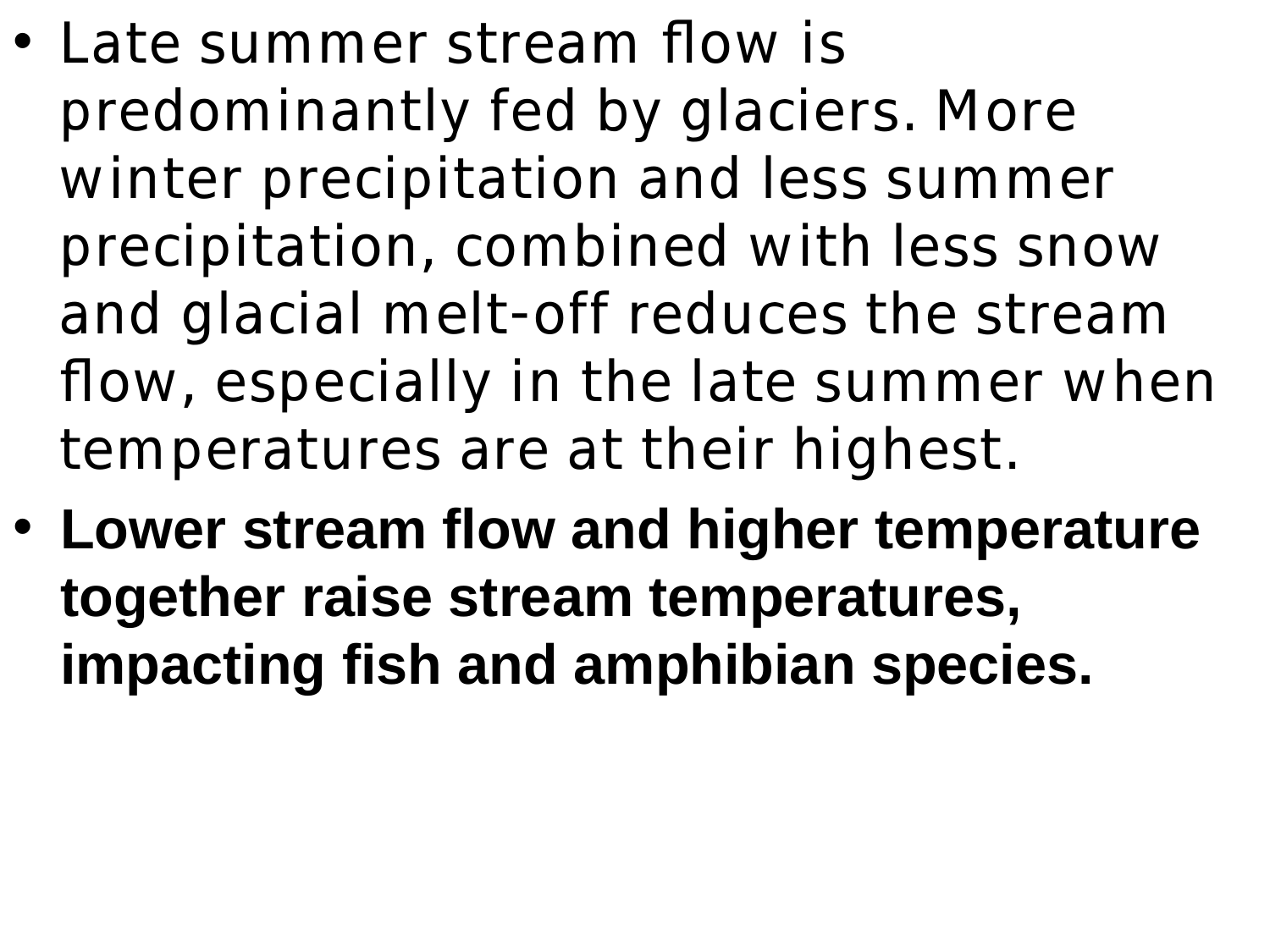

Late summer stream flow is predominantly fed by glaciers. More winter precipitation and less summer precipitation, combined with less snow and glacial melt-off reduces the stream flow, especially in the late summer when temperatures are at their highest.
Lower stream flow and higher temperature together raise stream temperatures, impacting fish and amphibian species.